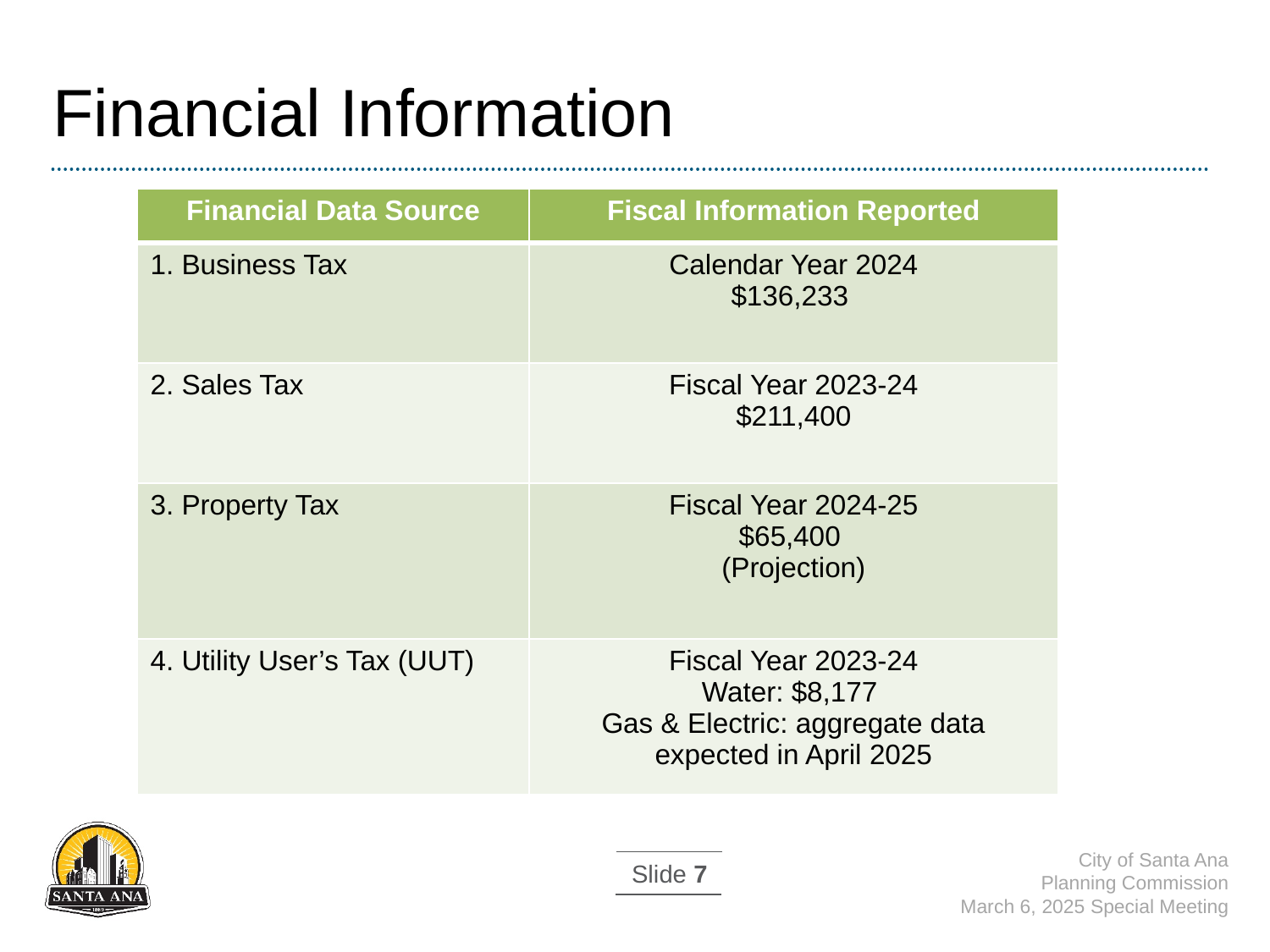

# Financial Information
| Financial Data Source | Fiscal Information Reported |
| --- | --- |
| 1. Business Tax | Calendar Year 2024 $136,233 |
| 2. Sales Tax | Fiscal Year 2023-24 $211,400 |
| 3. Property Tax | Fiscal Year 2024-25 $65,400 (Projection) |
| 4. Utility User’s Tax (UUT) | Fiscal Year 2023-24 Water: $8,177 Gas & Electric: aggregate data expected in April 2025 |